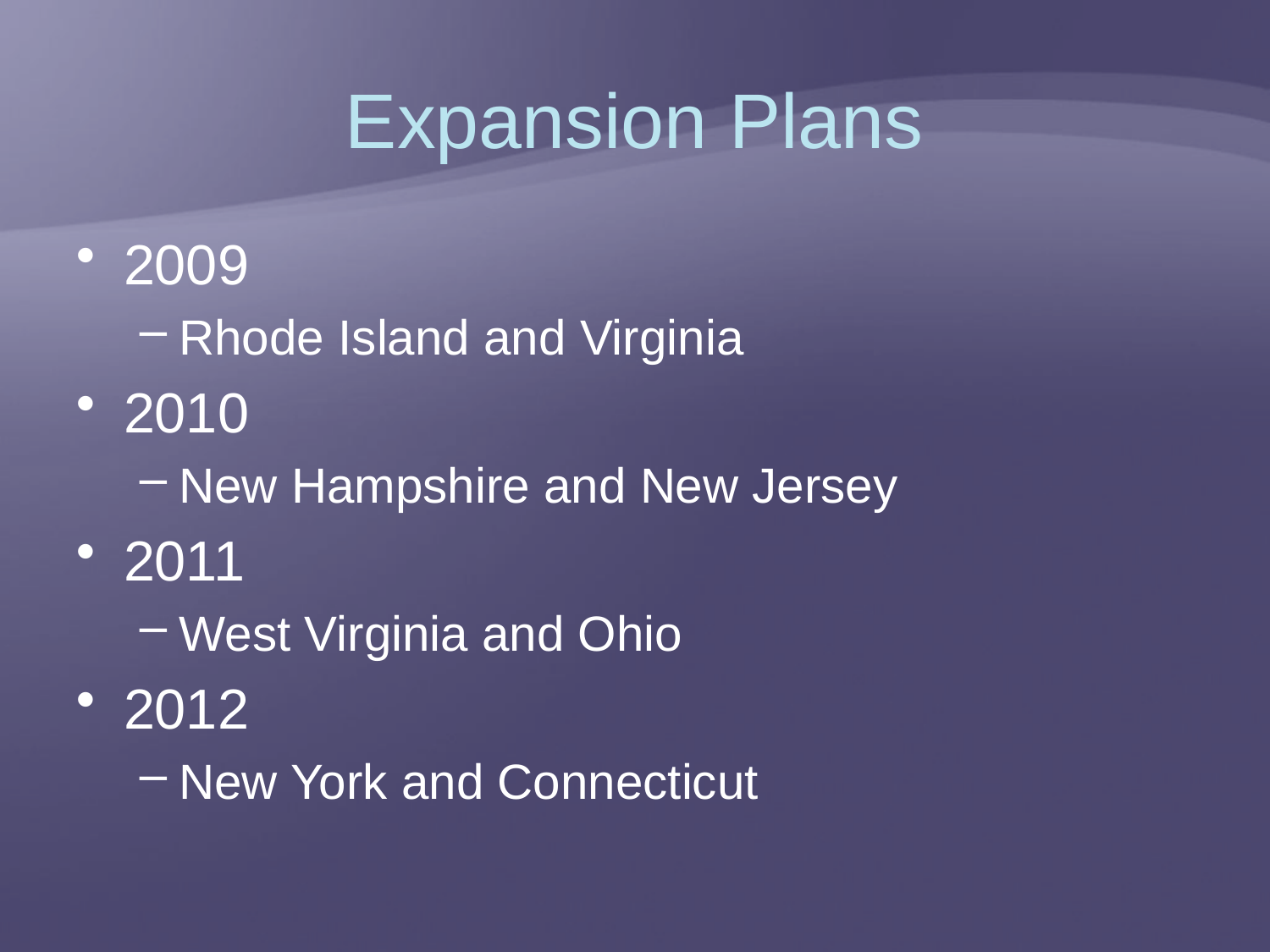

# Expansion Plans
2009
Rhode Island and Virginia
2010
New Hampshire and New Jersey
2011
West Virginia and Ohio
2012
New York and Connecticut